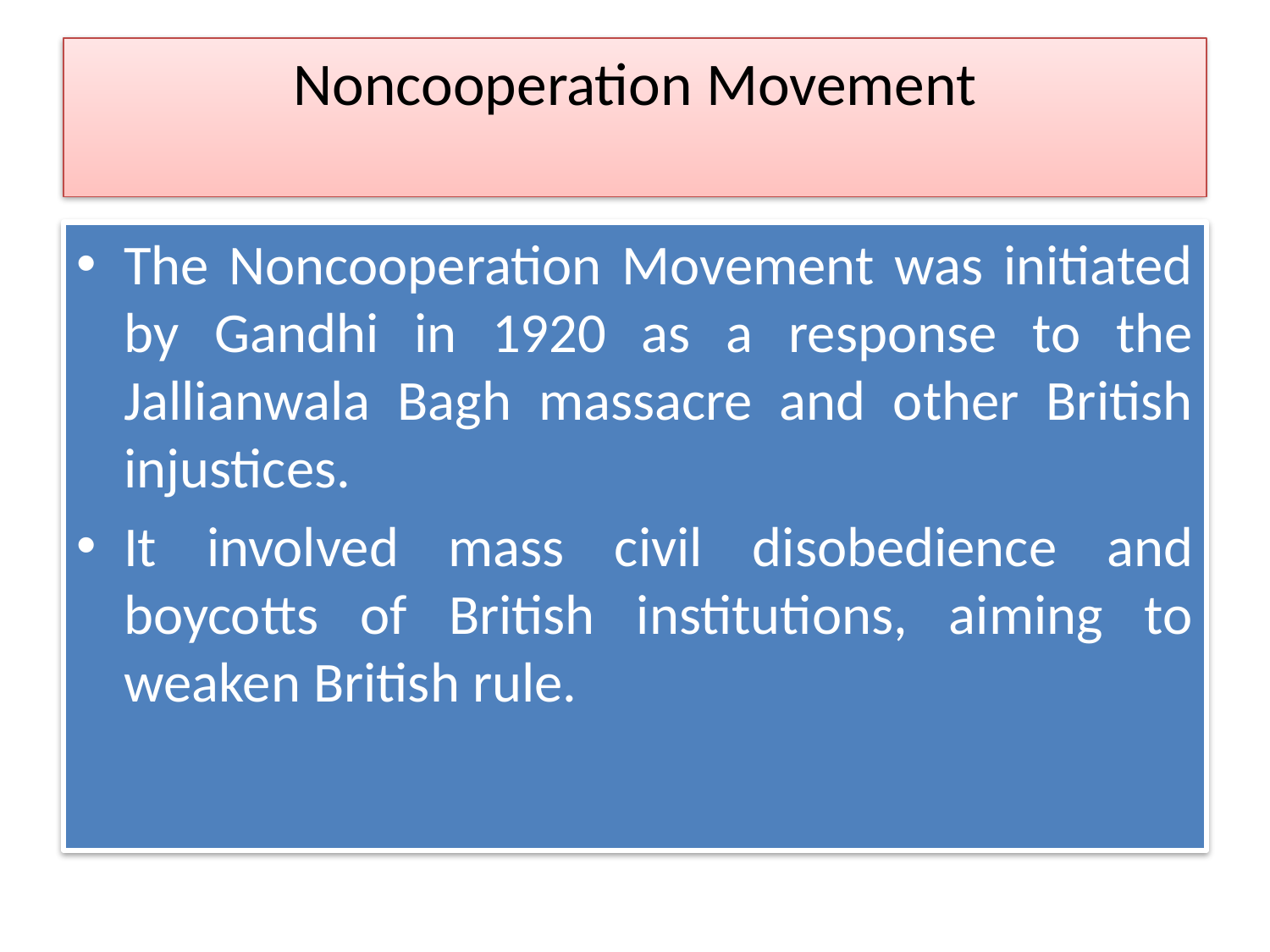

# Noncooperation Movement
The Noncooperation Movement was initiated by Gandhi in 1920 as a response to the Jallianwala Bagh massacre and other British injustices.
It involved mass civil disobedience and boycotts of British institutions, aiming to weaken British rule.